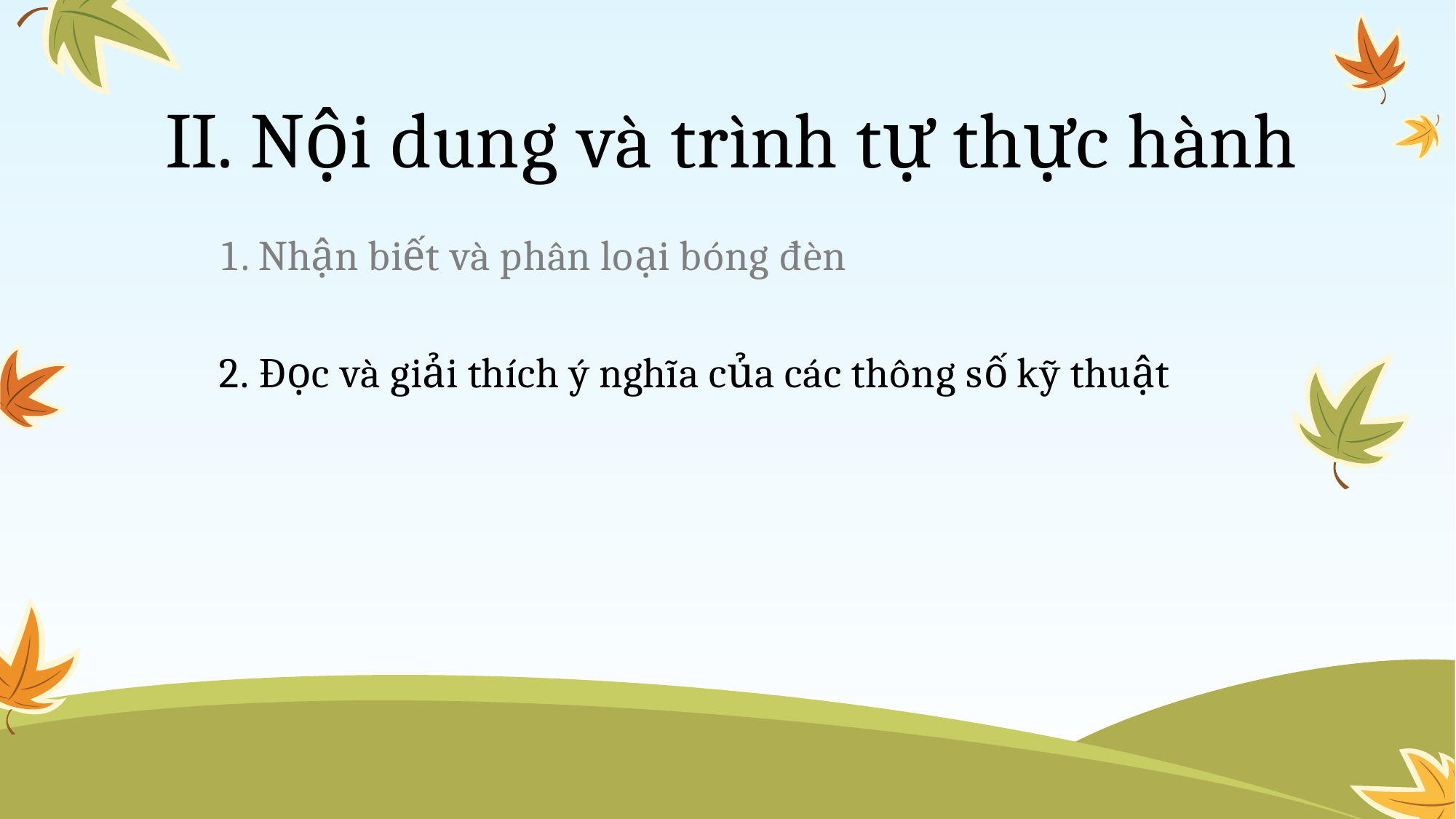

# II. Nội dung và trình tự thực hành
1. Nhận biết và phân loại bóng đèn
2. Đọc và giải thích ý nghĩa của các thông số kỹ thuật